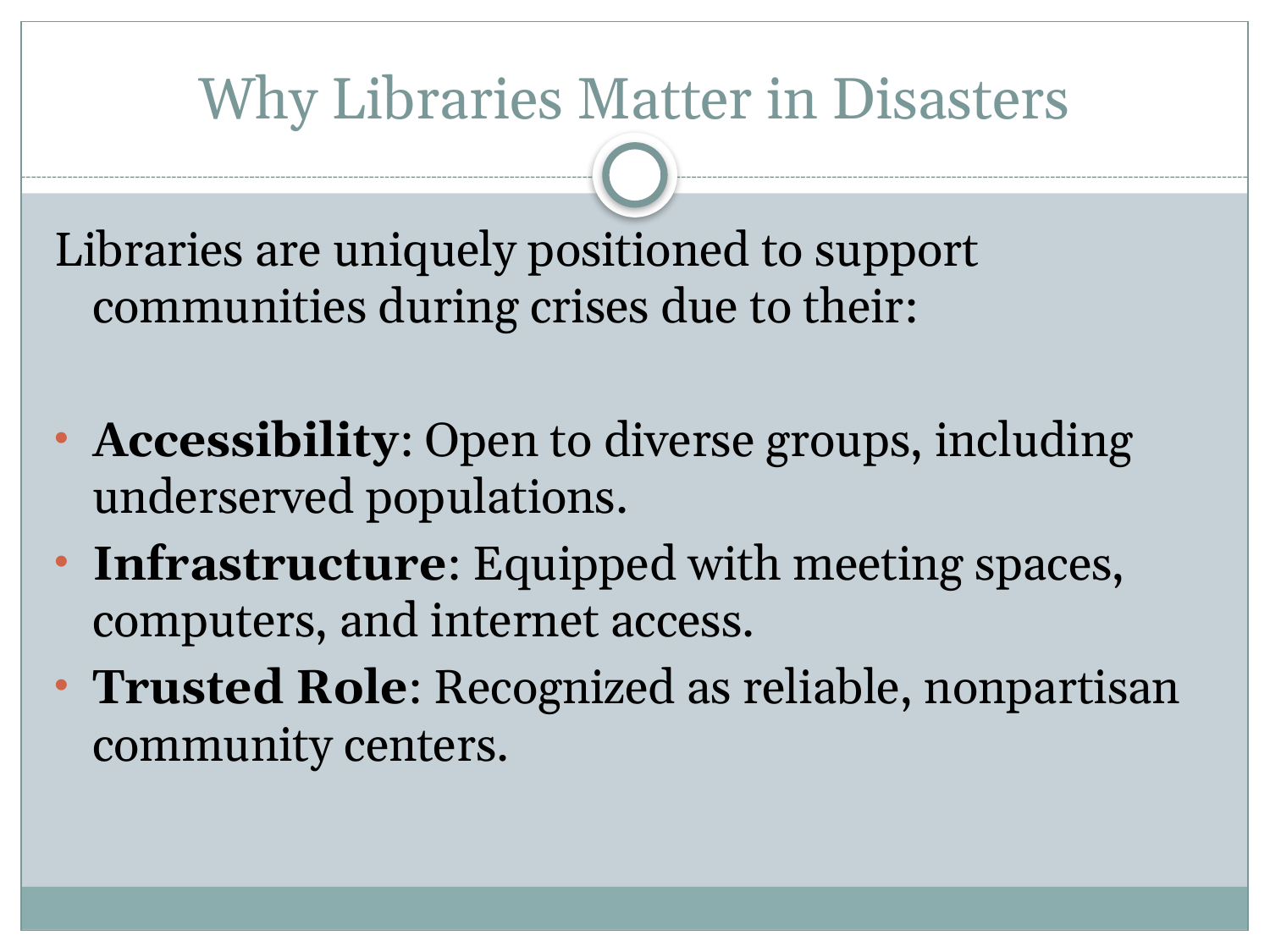

# Why Libraries Matter in Disasters
Libraries are uniquely positioned to support communities during crises due to their:

Accessibility: Open to diverse groups, including underserved populations.
Infrastructure: Equipped with meeting spaces, computers, and internet access.
Trusted Role: Recognized as reliable, nonpartisan community centers.